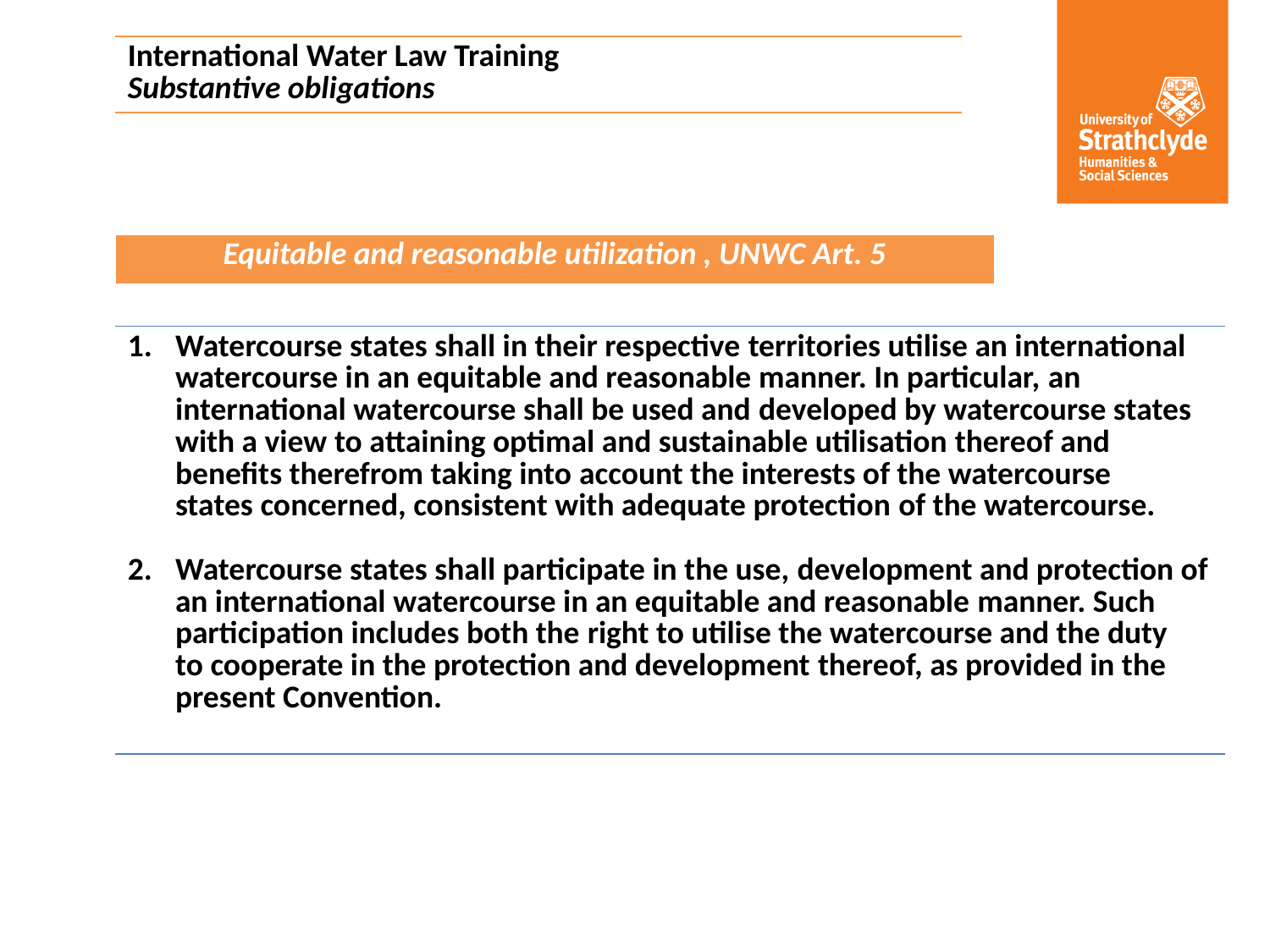

| International Water Law Training Substantive obligations |
| --- |
| Equitable and reasonable utilization , UNWC Art. 5 |
| --- |
| Watercourse states shall in their respective territories utilise an international watercourse in an equitable and reasonable manner. In particular, an international watercourse shall be used and developed by watercourse states with a view to attaining optimal and sustainable utilisation thereof and benefits therefrom taking into account the interests of the watercourse states concerned, consistent with adequate protection of the watercourse. Watercourse states shall participate in the use, development and protection of an international watercourse in an equitable and reasonable manner. Such participation includes both the right to utilise the watercourse and the duty to cooperate in the protection and development thereof, as provided in the present Convention. |
| --- |